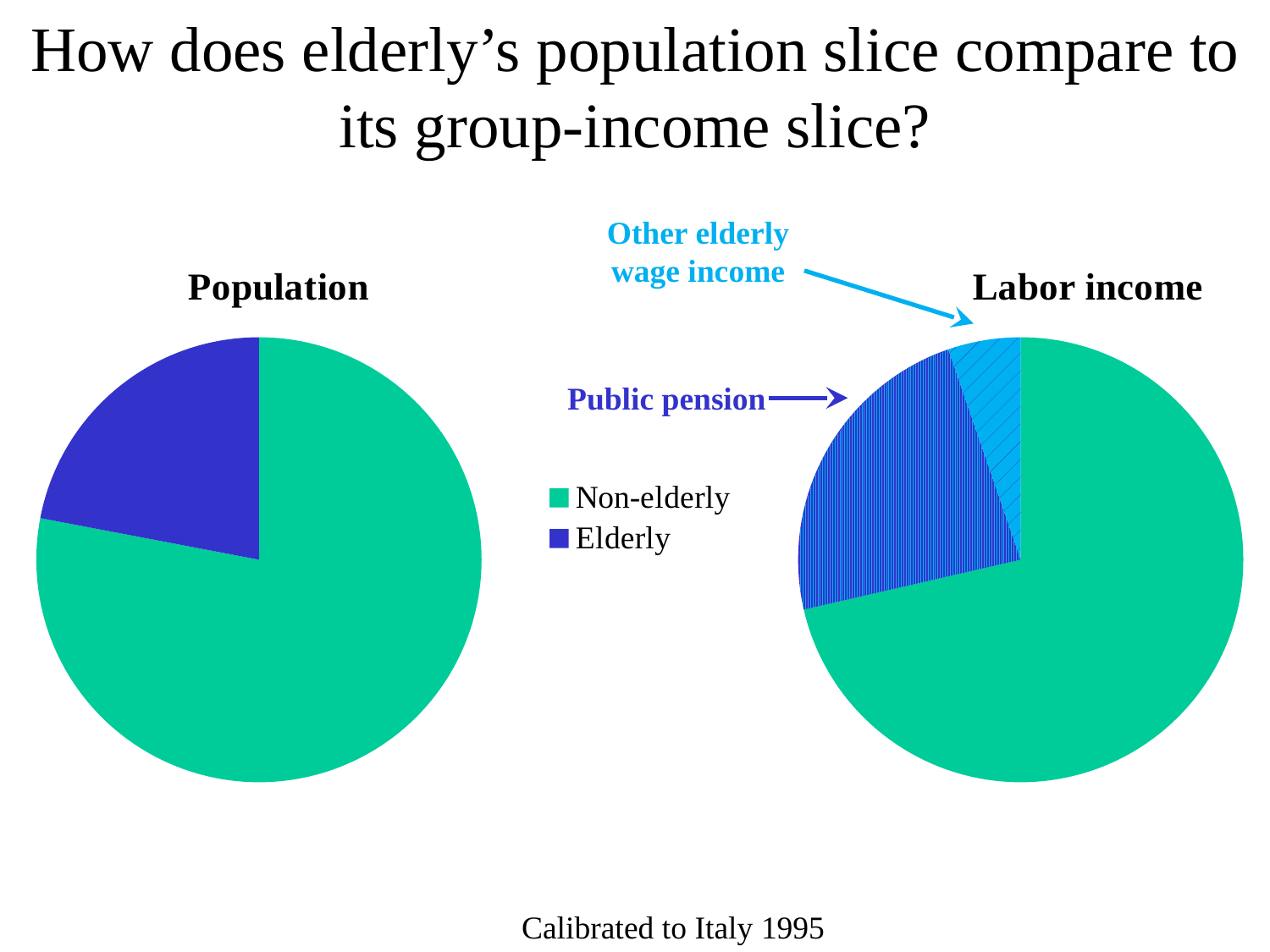

How does elderly’s population slice compare to its group-income slice?
Other elderly wage income

### Chart:

| Category | Population |
|---|---|
| Non-elderly | 78.0 |
| Elderly | 22.0 |

### Chart:

| Category | Labor income |
|---|---|
| Non-elderly | 71.4 |
| Elderly - SS | 23.32 |
| Elderly - wages | 5.279999999999999 |
Public pension
Calibrated to Italy 1995